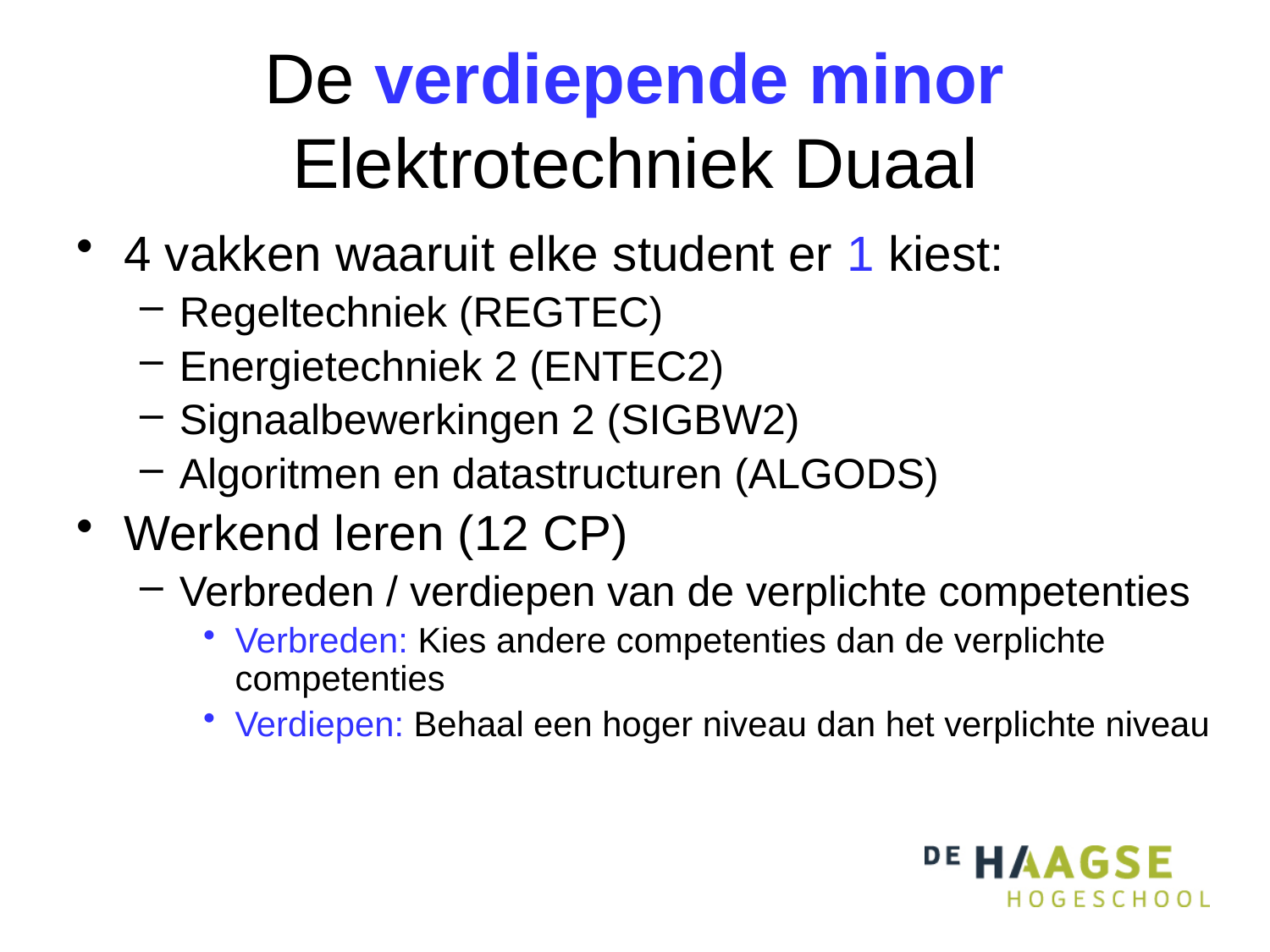

# De verdiepende minor Elektrotechniek Duaal
4 vakken waaruit elke student er 1 kiest:
Regeltechniek (REGTEC)
Energietechniek 2 (ENTEC2)
Signaalbewerkingen 2 (SIGBW2)
Algoritmen en datastructuren (ALGODS)
Werkend leren (12 CP)
Verbreden / verdiepen van de verplichte competenties
Verbreden: Kies andere competenties dan de verplichte competenties
Verdiepen: Behaal een hoger niveau dan het verplichte niveau